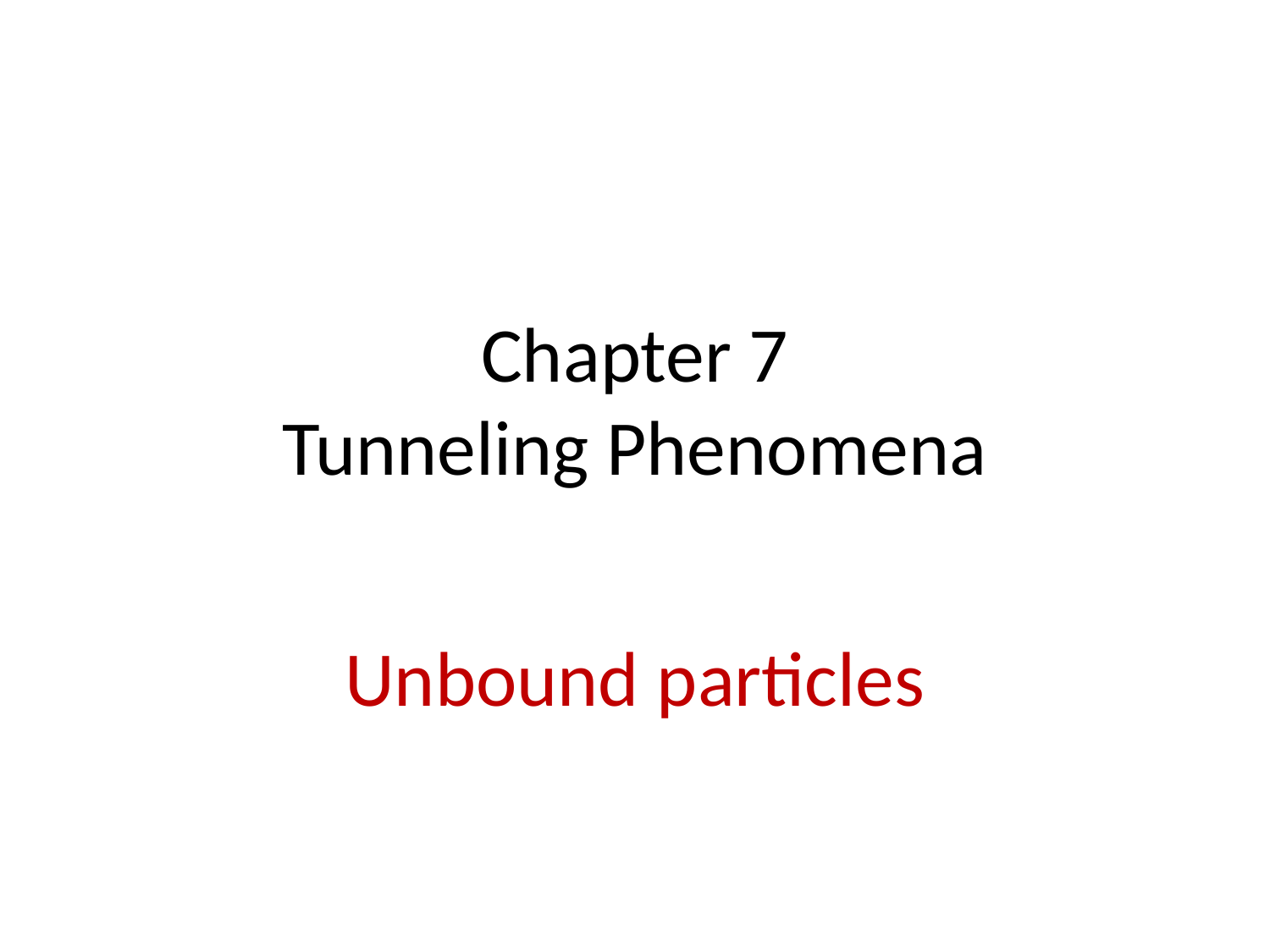

# Chapter 7 Tunneling Phenomena

Unbound particles